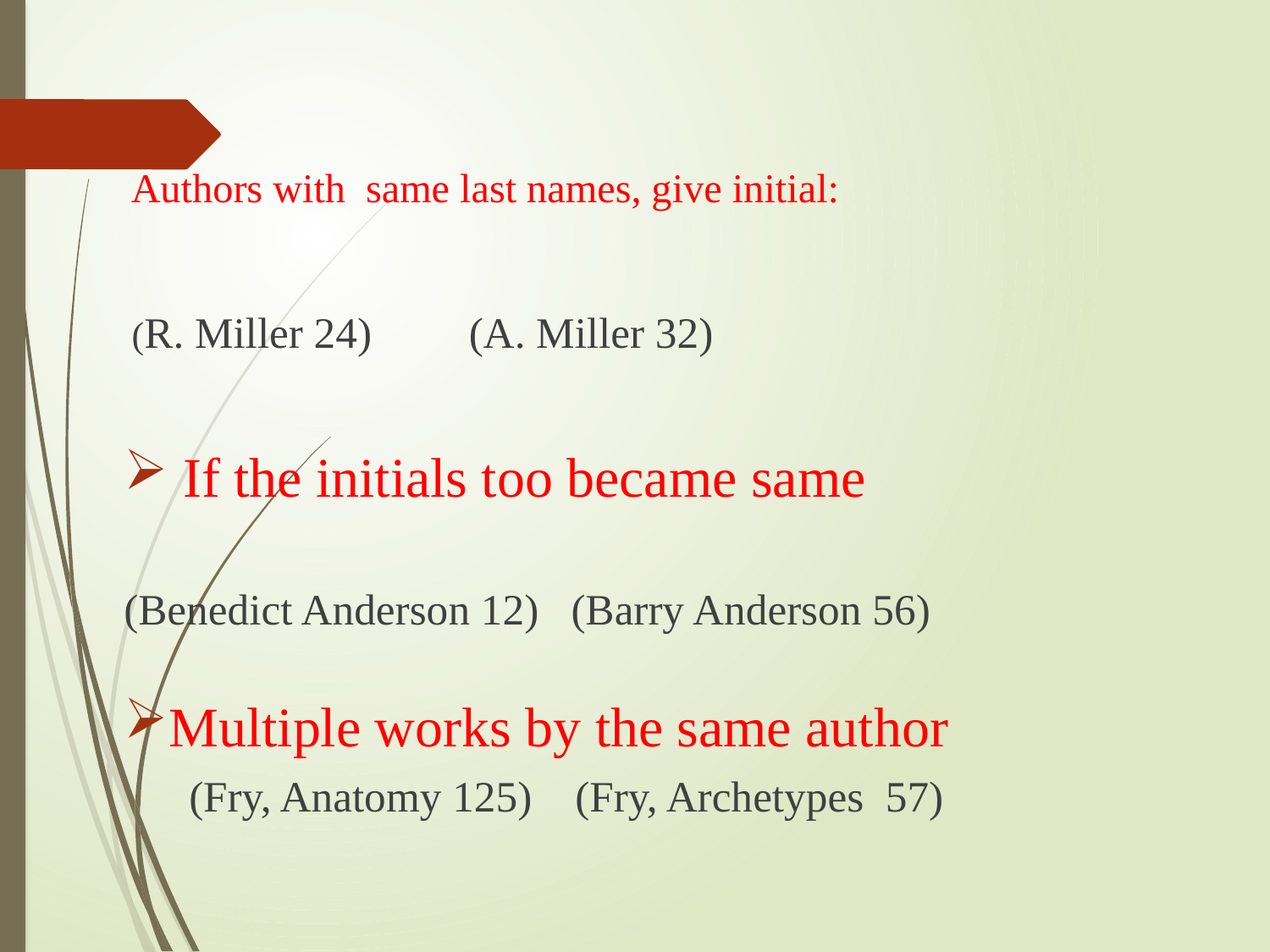

# Authors with  same last names, give initial:
 (R. Miller 24)         (A. Miller 32)

 If the initials too became same

(Benedict Anderson 12)   (Barry Anderson 56)

Multiple works by the same author
       (Fry, Anatomy 125)    (Fry, Archetypes  57)